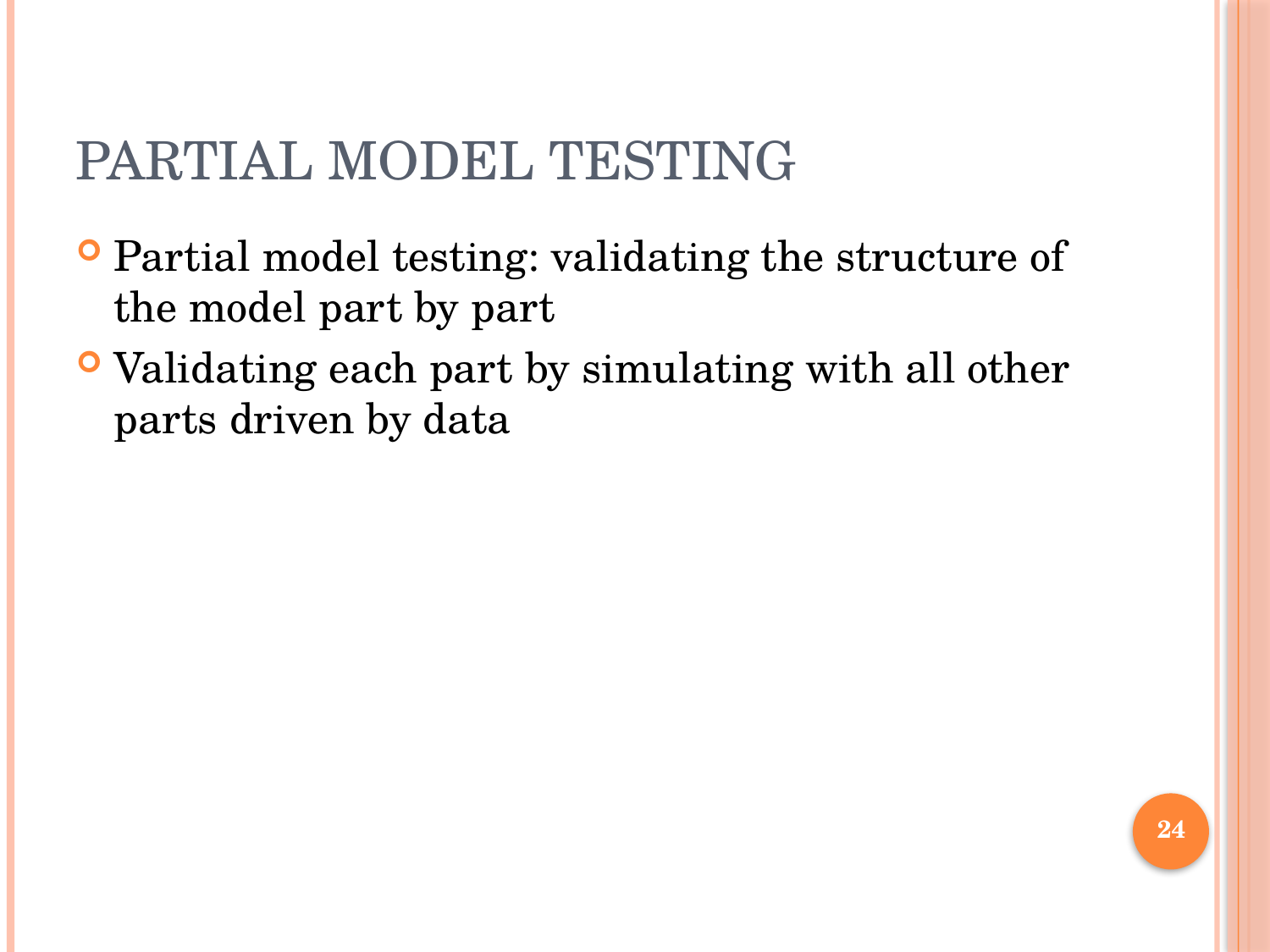

# Partial Model Testing
Partial model testing: validating the structure of the model part by part
Validating each part by simulating with all other parts driven by data

24